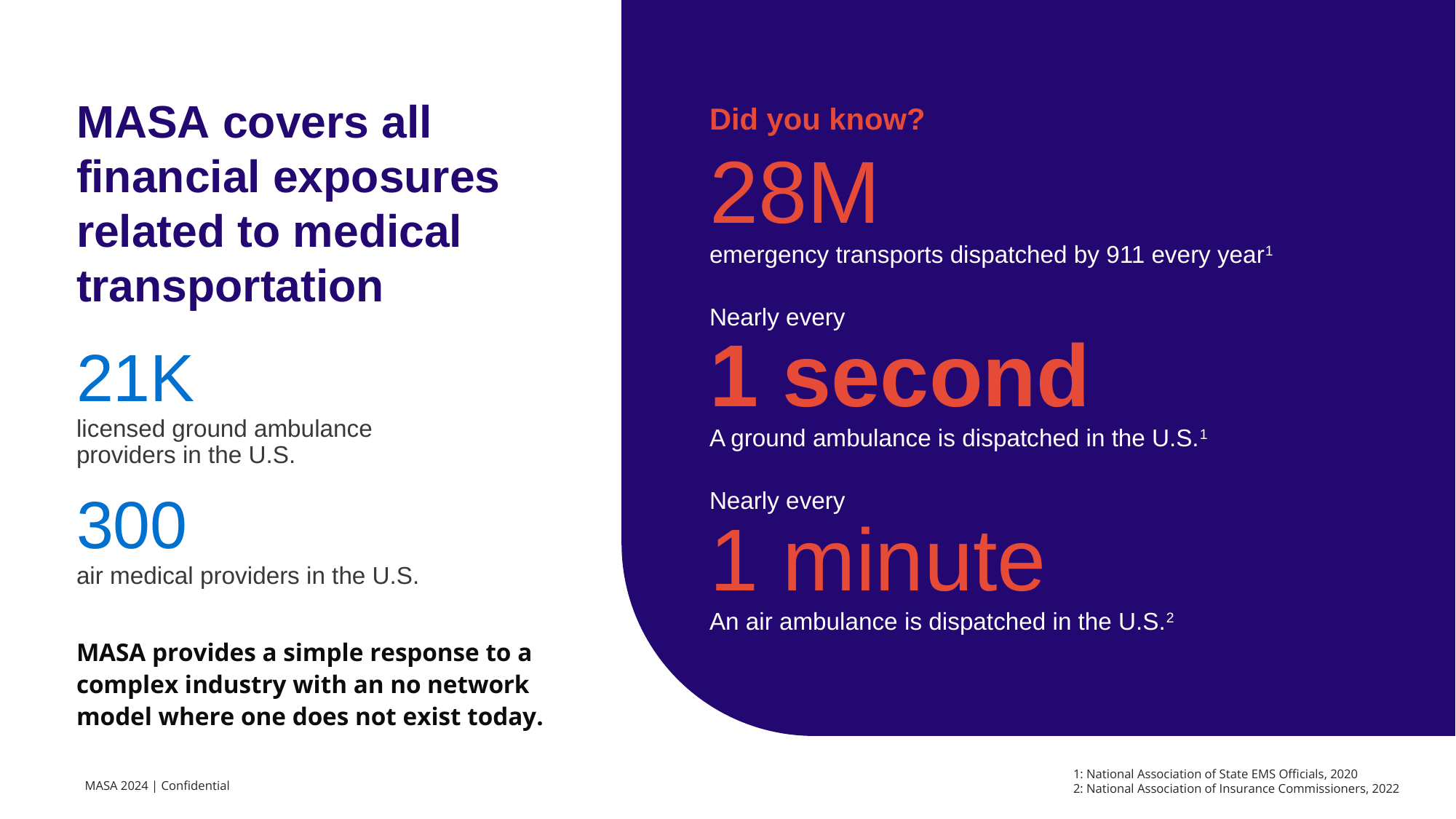

MASA covers all financial exposures related to medical transportation
Did you know?
28M
emergency transports dispatched by 911 every year1
Nearly every
1 second
A ground ambulance is dispatched in the U.S.1
Nearly every
1 minute
An air ambulance is dispatched in the U.S.2

21K
licensed ground ambulance providers in the U.S.

300
air medical providers in the U.S.
MASA provides a simple response to a
complex industry with an no network 
model where one does not exist today.
1: National Association of State EMS Officials, 2020
2: National Association of Insurance Commissioners, 2022